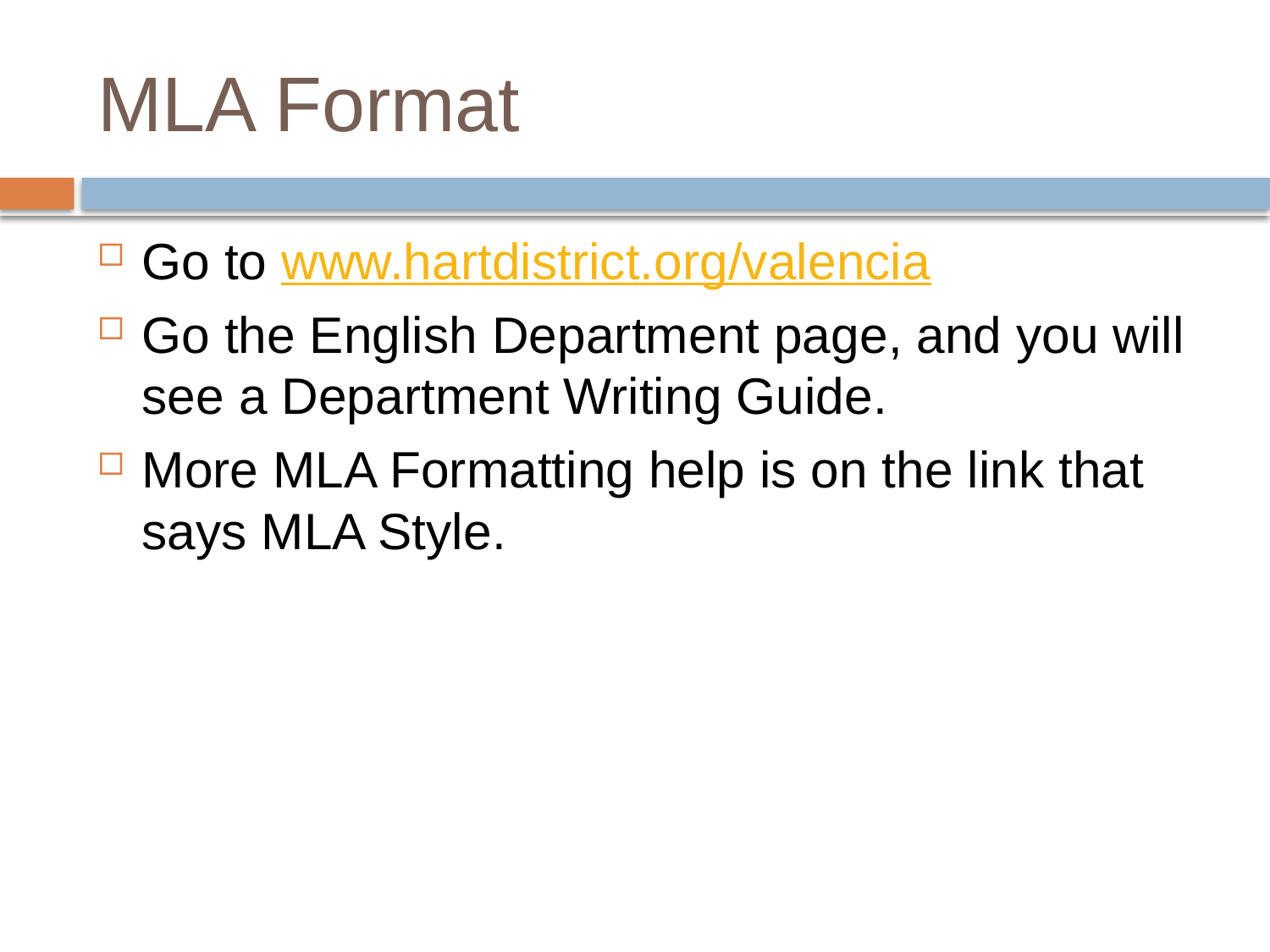

# MLA Format
Go to www.hartdistrict.org/valencia
Go the English Department page, and you will see a Department Writing Guide.
More MLA Formatting help is on the link that says MLA Style.